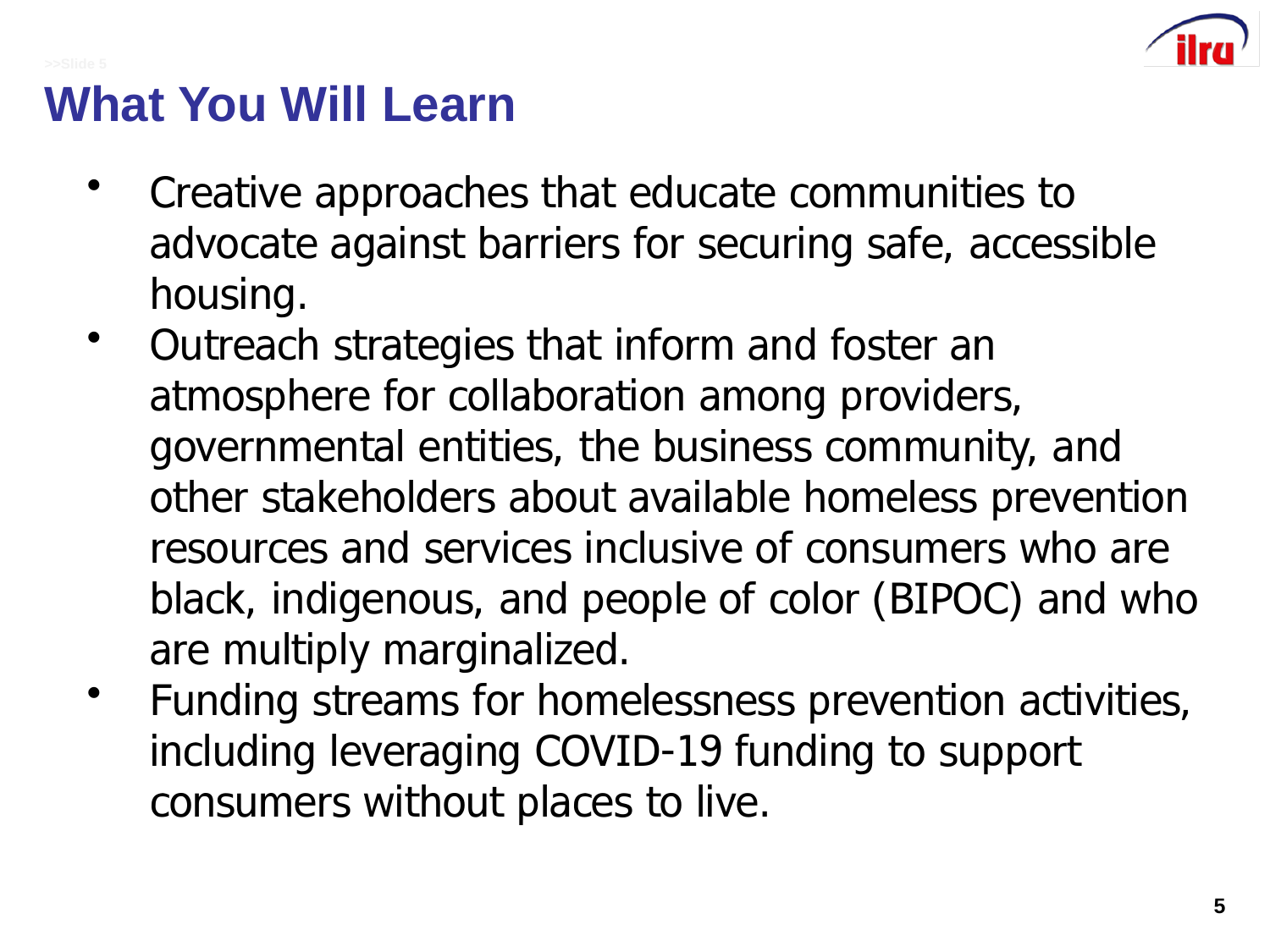

# >>Slide 5 What You Will Learn
Creative approaches that educate communities to advocate against barriers for securing safe, accessible housing.
Outreach strategies that inform and foster an atmosphere for collaboration among providers, governmental entities, the business community, and other stakeholders about available homeless prevention resources and services inclusive of consumers who are black, indigenous, and people of color (BIPOC) and who are multiply marginalized.
Funding streams for homelessness prevention activities, including leveraging COVID-19 funding to support consumers without places to live.
5